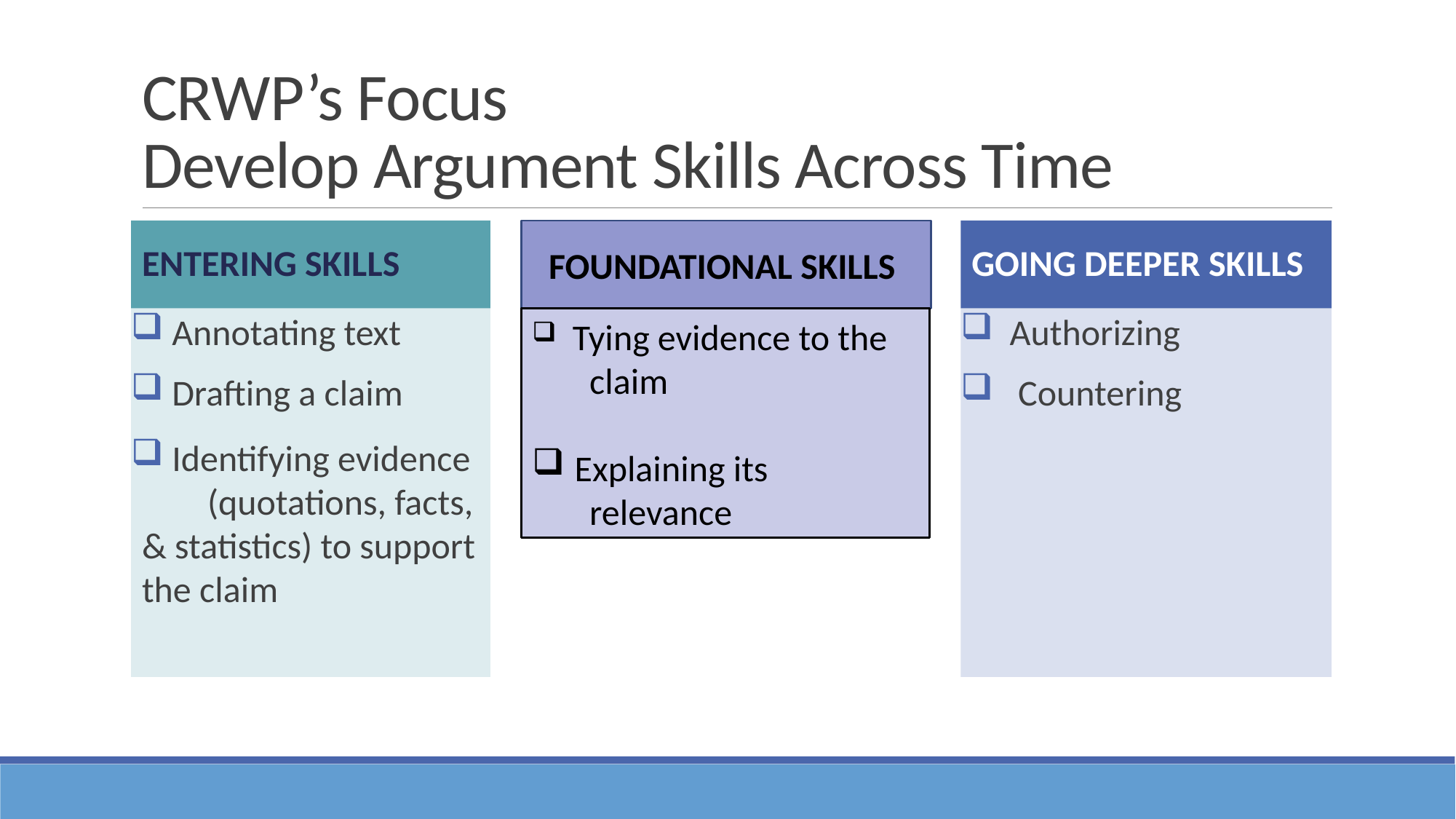

# CRWP’s Focus Develop Argument Skills Across Time
Entering Skills
FOUNDATIONAL SKILLS
Going Deeper Skills
 Tying evidence to the
       claim

 Explaining its
       relevance
  Authorizing
   Countering

 Annotating text
 Drafting a claim
 Identifying evidence           (quotations, facts,  & statistics) to support the claim